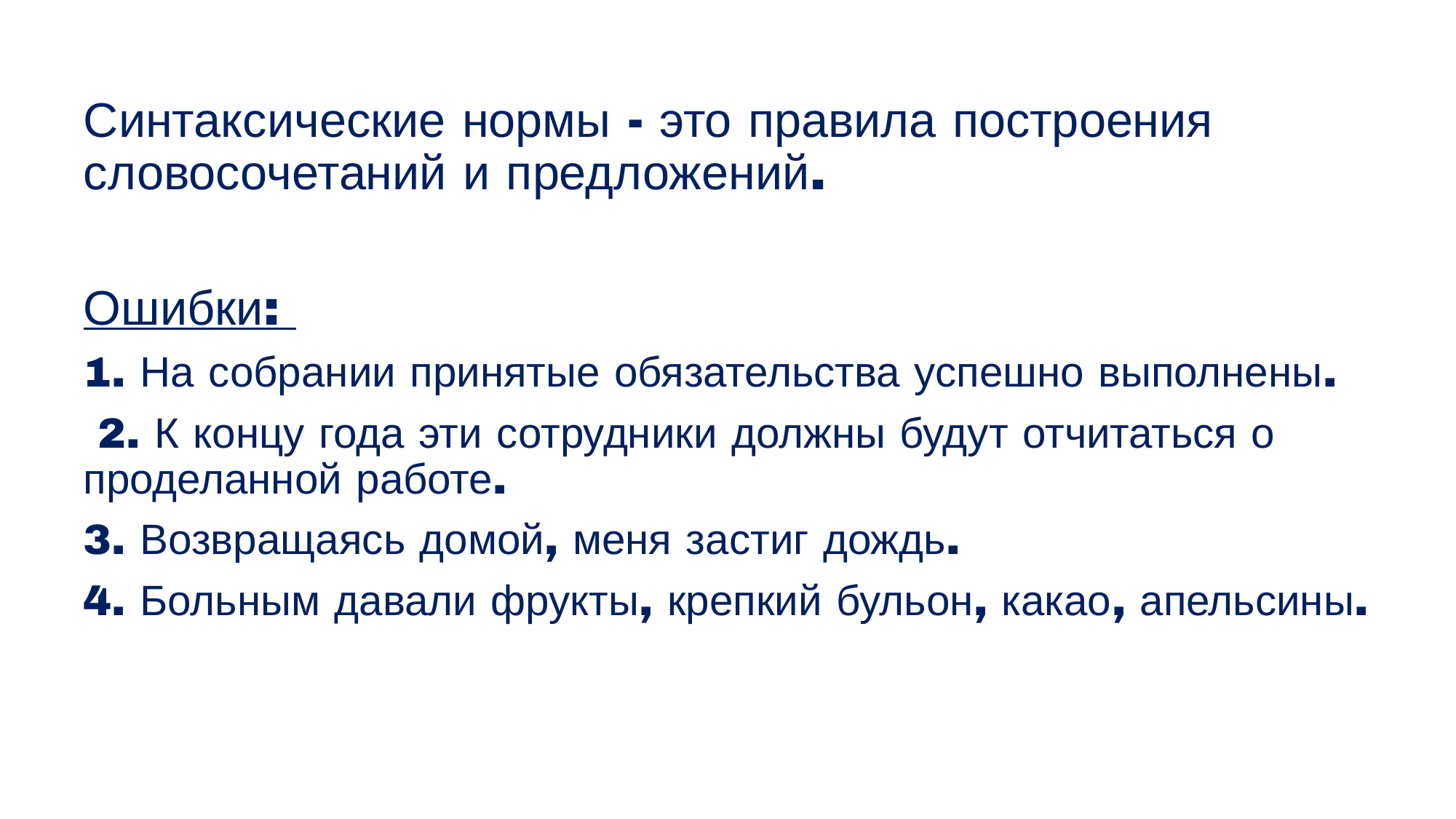

Синтаксические нормы - это правила построения словосочетаний и предложений.

Ошибки:
1. На собрании принятые обязательства успешно выполнены.
 2. К концу года эти сотрудники должны будут отчитаться о проделанной работе.
3. Возвращаясь домой, меня застиг дождь.
4. Больным давали фрукты, крепкий бульон, какао, апельсины.